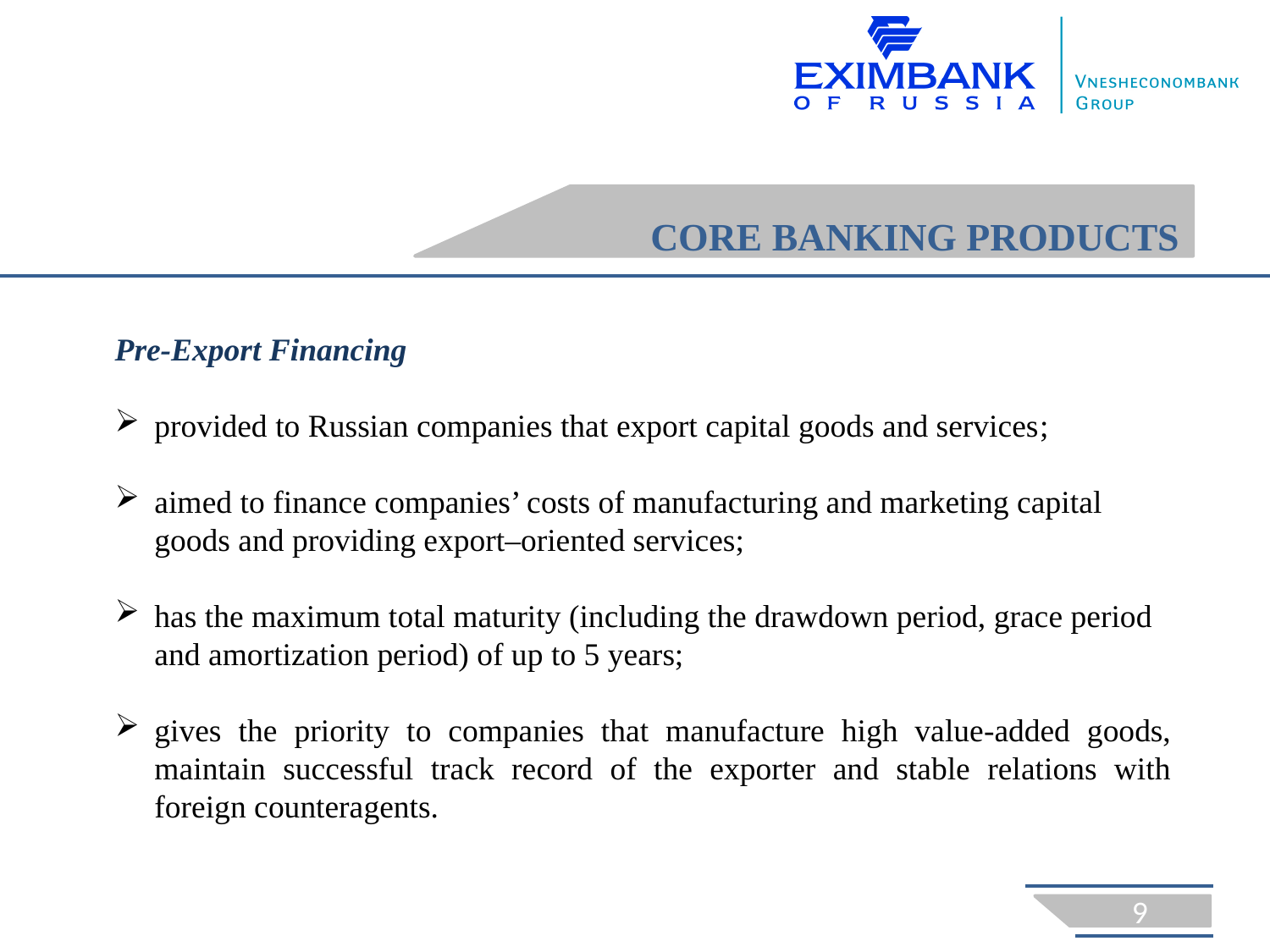

# CORE BANKING PRODUCTS

Pre-Export Financing

provided to Russian companies that export capital goods and services;

aimed to finance companies’ costs of manufacturing and marketing capital goods and providing export–oriented services;

has the maximum total maturity (including the drawdown period, grace period and amortization period) of up to 5 years;

gives the priority to companies that manufacture high value-added goods, maintain successful track record of the exporter and stable relations with foreign counteragents.